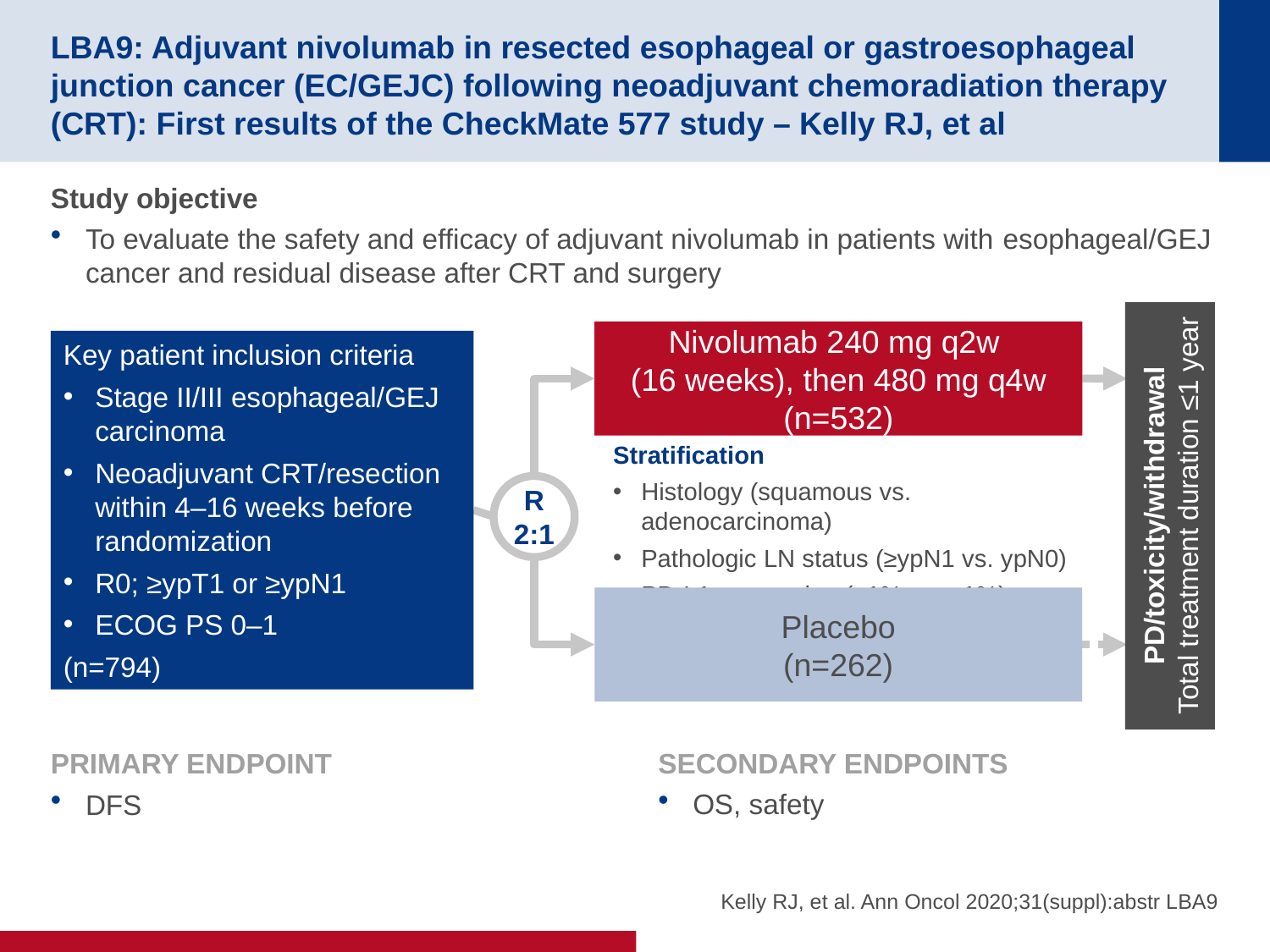

# LBA9: Adjuvant nivolumab in resected esophageal or gastroesophageal junction cancer (EC/GEJC) following neoadjuvant chemoradiation therapy (CRT): First results of the CheckMate 577 study – Kelly RJ, et al
Study objective
To evaluate the safety and efficacy of adjuvant nivolumab in patients with esophageal/GEJ cancer and residual disease after CRT and surgery
Nivolumab 240 mg q2w
(16 weeks), then 480 mg q4w (n=532)
Key patient inclusion criteria
Stage II/III esophageal/GEJ carcinoma
Neoadjuvant CRT/resection within 4–16 weeks before randomization
R0; ≥ypT1 or ≥ypN1
ECOG PS 0–1
(n=794)
Stratification
Histology (squamous vs. adenocarcinoma)
Pathologic LN status (≥ypN1 vs. ypN0)
PD-L1 expression (≥1% vs. <1%)
PD/toxicity/withdrawal
Total treatment duration ≤1 year
R
2:1
Placebo
(n=262)
PRIMARY ENDPOINT
DFS

SECONDARY ENDPOINTS
OS, safety
Kelly RJ, et al. Ann Oncol 2020;31(suppl):abstr LBA9